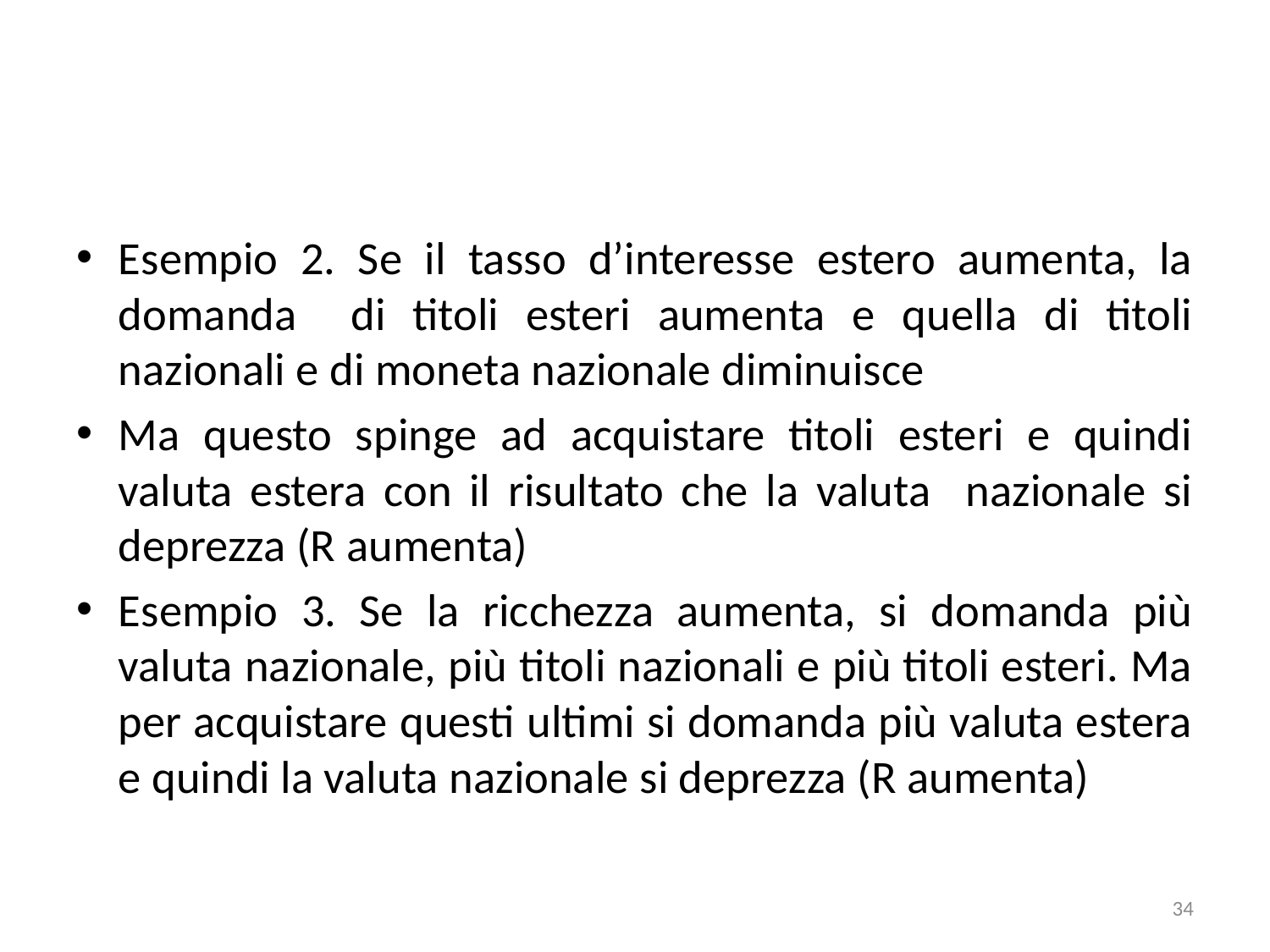

#
Esempio 2. Se il tasso d’interesse estero aumenta, la domanda  di titoli esteri aumenta e quella di titoli nazionali e di moneta nazionale diminuisce
Ma questo spinge ad acquistare titoli esteri e quindi valuta estera con il risultato che la valuta  nazionale si deprezza (R aumenta)
Esempio 3. Se la ricchezza aumenta, si domanda più valuta nazionale, più titoli nazionali e più titoli esteri. Ma per acquistare questi ultimi si domanda più valuta estera e quindi la valuta nazionale si deprezza (R aumenta)

34